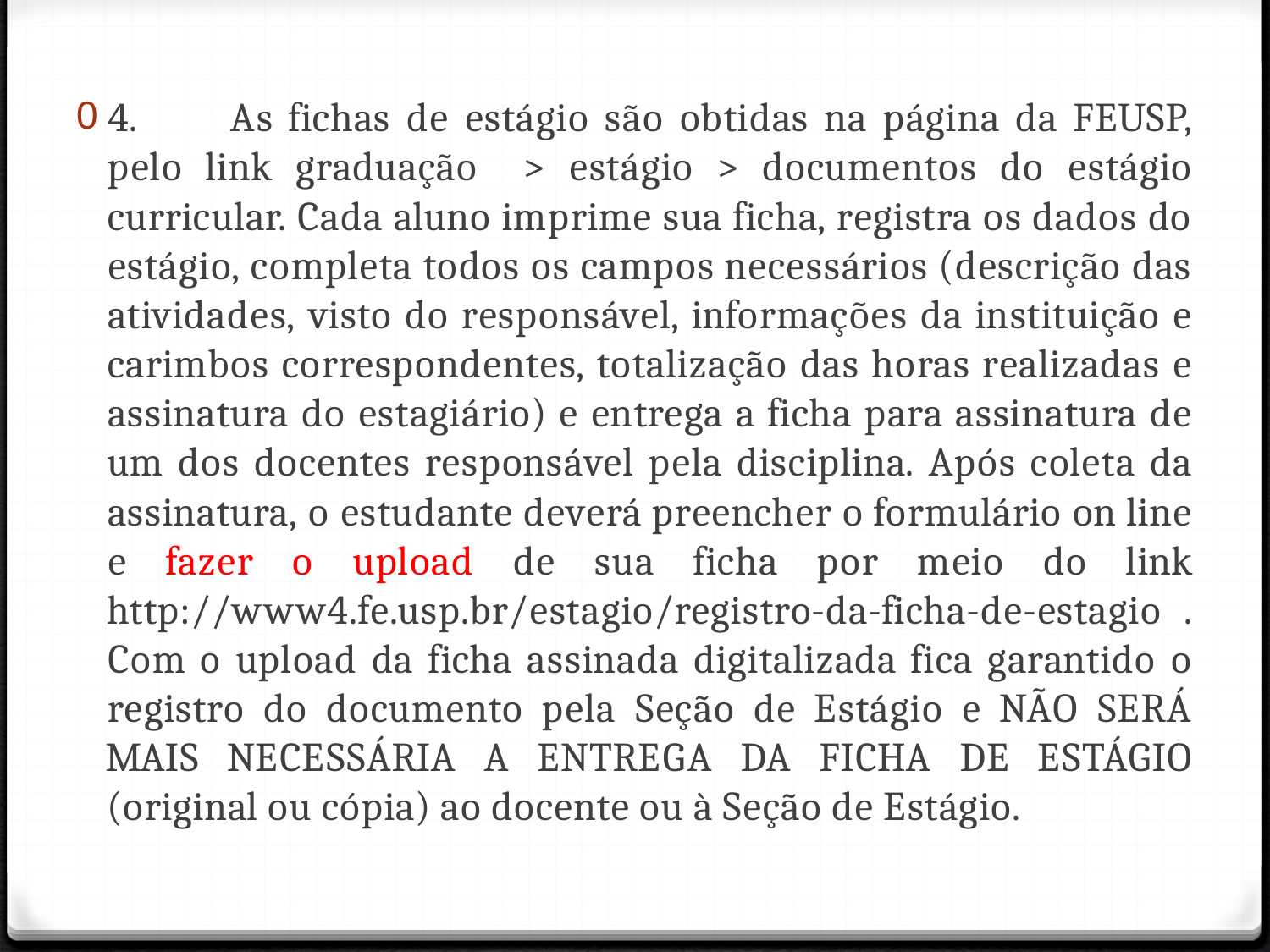

4.	As fichas de estágio são obtidas na página da FEUSP, pelo link graduação  > estágio > documentos do estágio curricular. Cada aluno imprime sua ficha, registra os dados do estágio, completa todos os campos necessários (descrição das atividades, visto do responsável, informações da instituição e carimbos correspondentes, totalização das horas realizadas e assinatura do estagiário) e entrega a ficha para assinatura de um dos docentes responsável pela disciplina. Após coleta da assinatura, o estudante deverá preencher o formulário on line e fazer o upload de sua ficha por meio do link http://www4.fe.usp.br/estagio/registro-da-ficha-de-estagio . Com o upload da ficha assinada digitalizada fica garantido o registro do documento pela Seção de Estágio e NÃO SERÁ MAIS NECESSÁRIA A ENTREGA DA FICHA DE ESTÁGIO (original ou cópia) ao docente ou à Seção de Estágio.